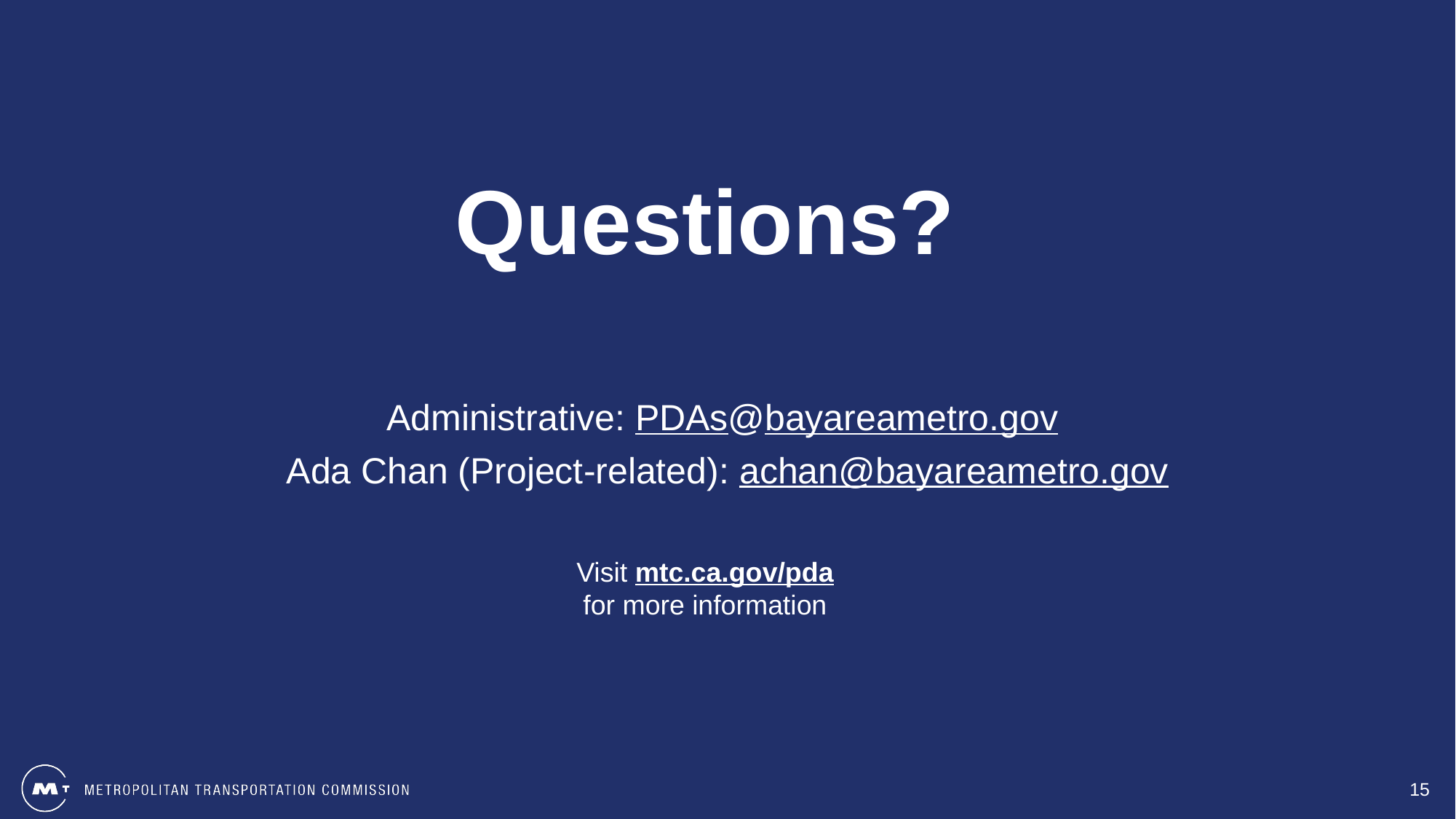

# Questions?
Administrative: PDAs@bayareametro.gov
Ada Chan (Project-related): achan@bayareametro.gov

Visit mtc.ca.gov/pda for more information
15